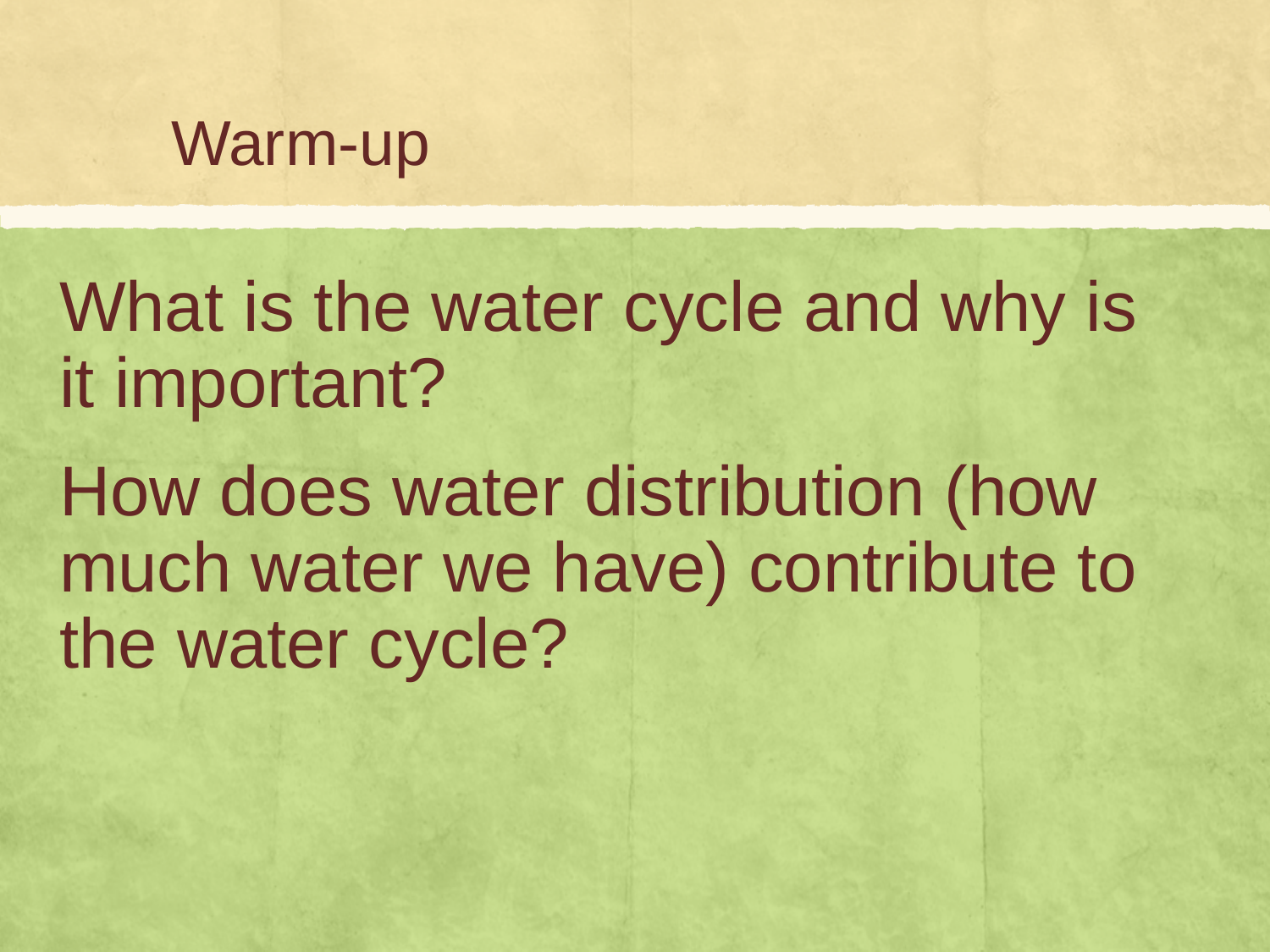

# Warm-up
What is the water cycle and why is it important?
How does water distribution (how much water we have) contribute to the water cycle?